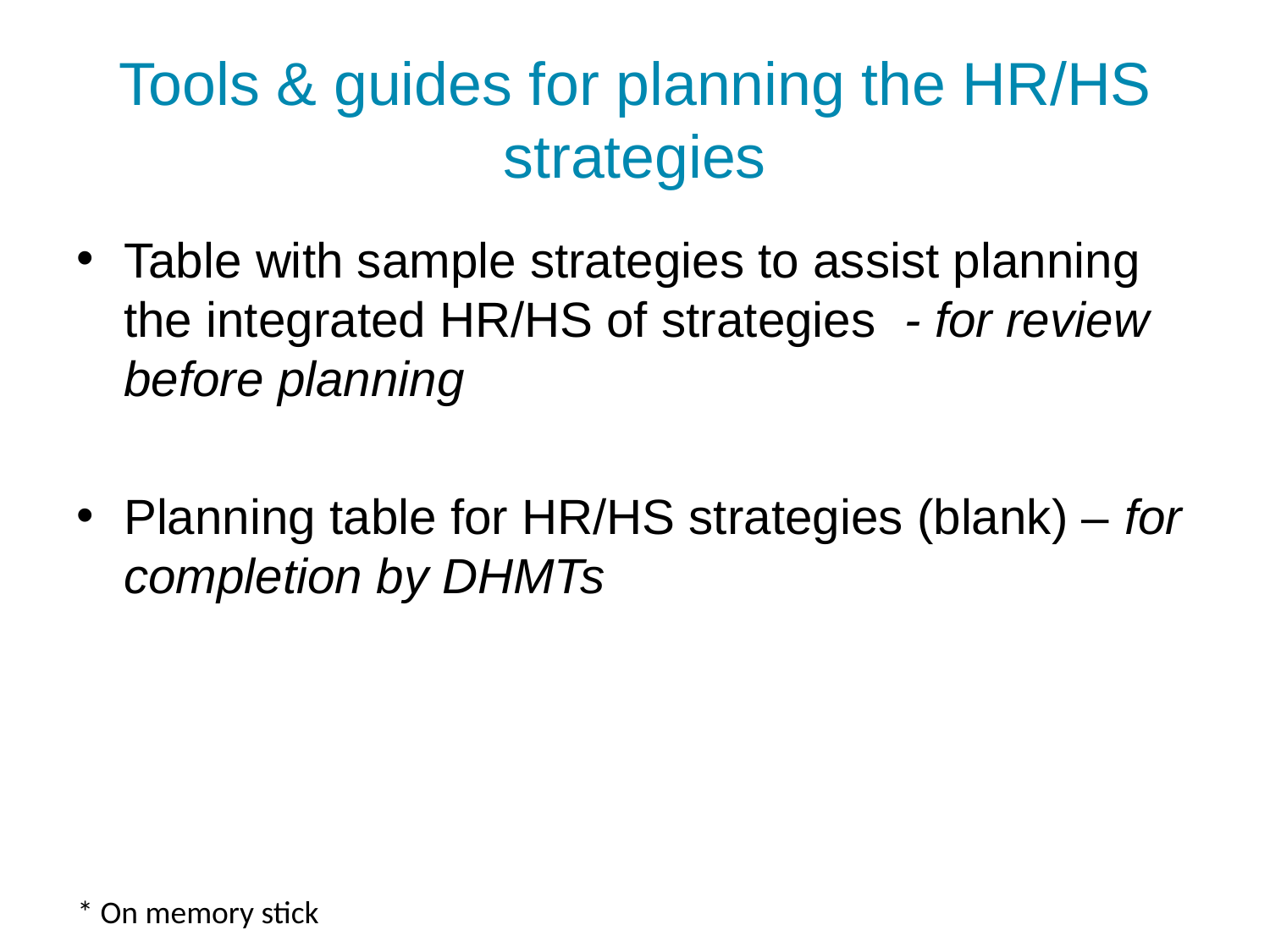

# Tools & guides for planning the HR/HS strategies
Table with sample strategies to assist planning the integrated HR/HS of strategies  - for review before planning

Planning table for HR/HS strategies (blank) – for completion by DHMTs

* On memory stick